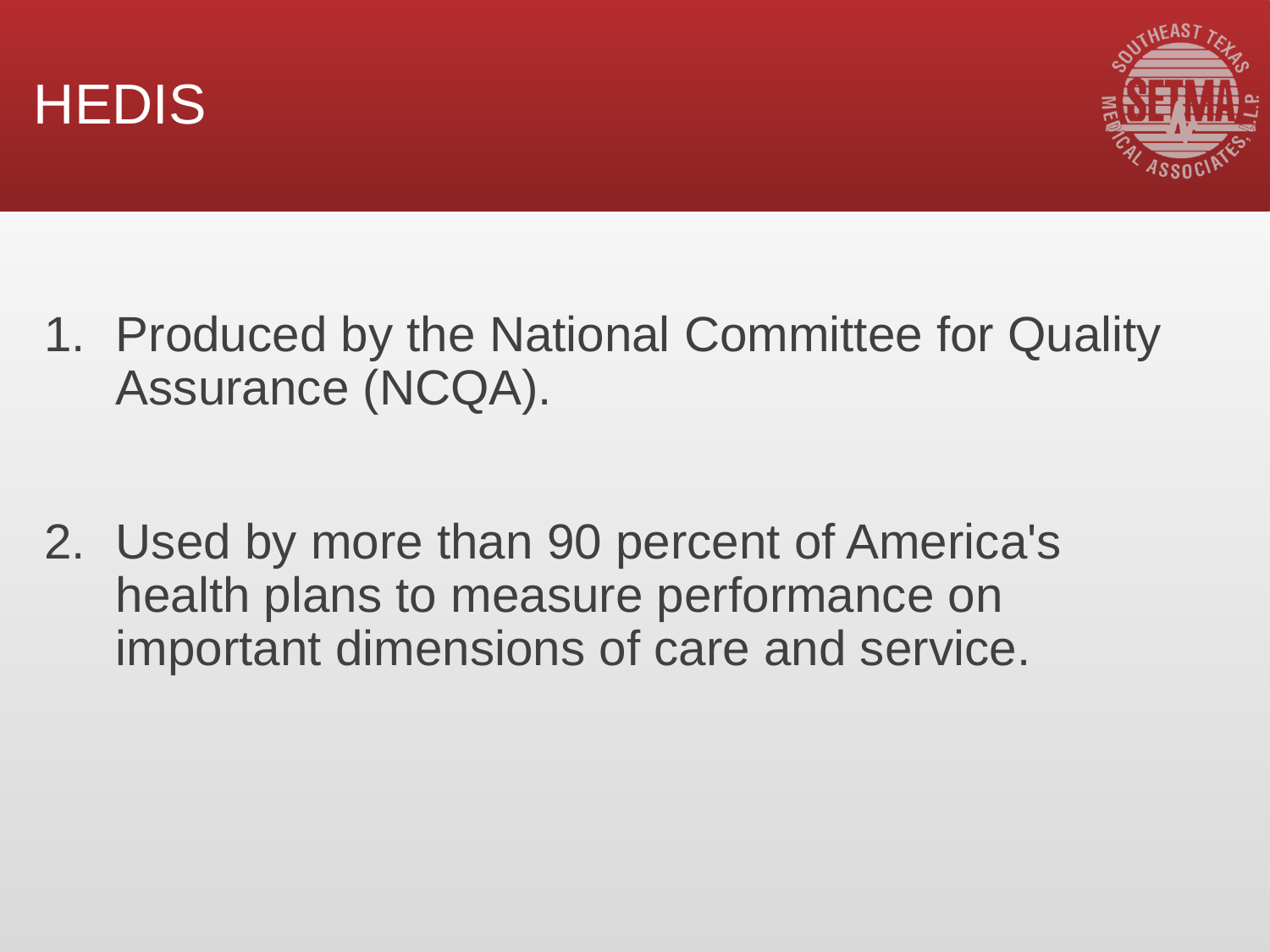

# HEDIS

Produced by the National Committee for Quality Assurance (NCQA).

Used by more than 90 percent of America's health plans to measure performance on important dimensions of care and service.